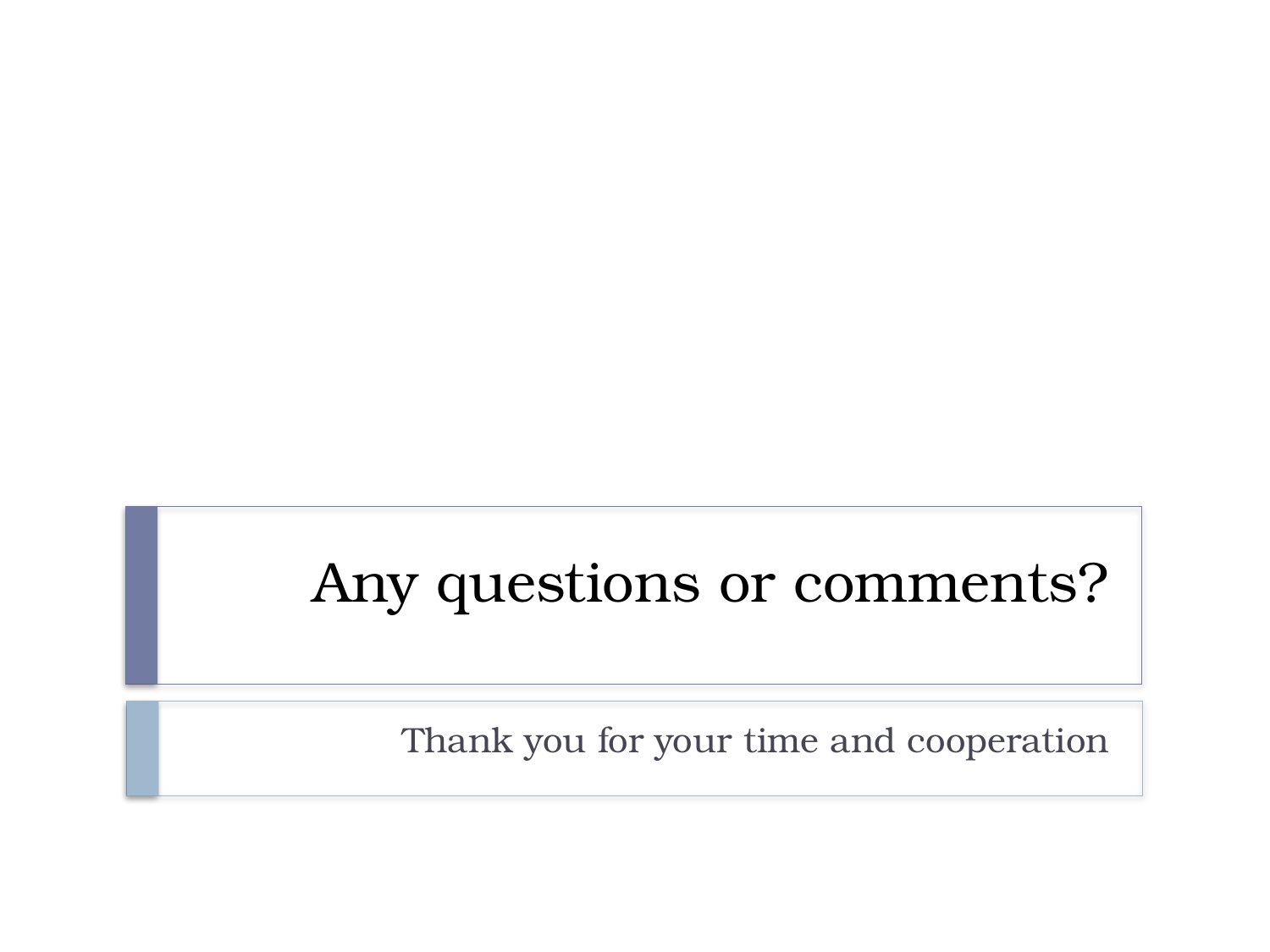

# Any questions or comments?
Thank you for your time and cooperation